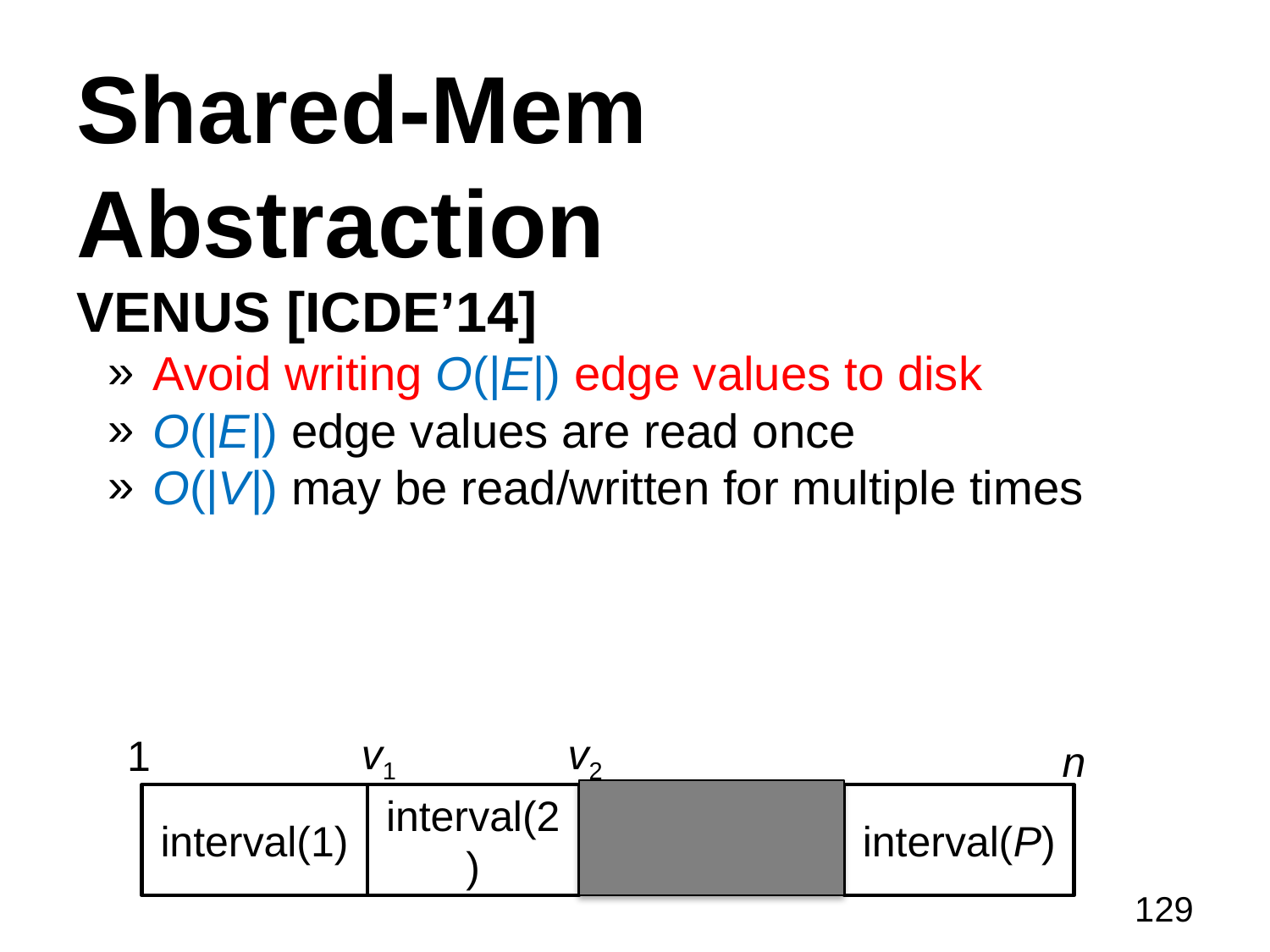

# Shared-Mem Abstraction
VENUS [ICDE’14]
 Avoid writing O(|E|) edge values to disk
 O(|E|) edge values are read once
 O(|V|) may be read/written for multiple times
v1
v2
1
n

interval(1)
interval(2)
interval(P)
129